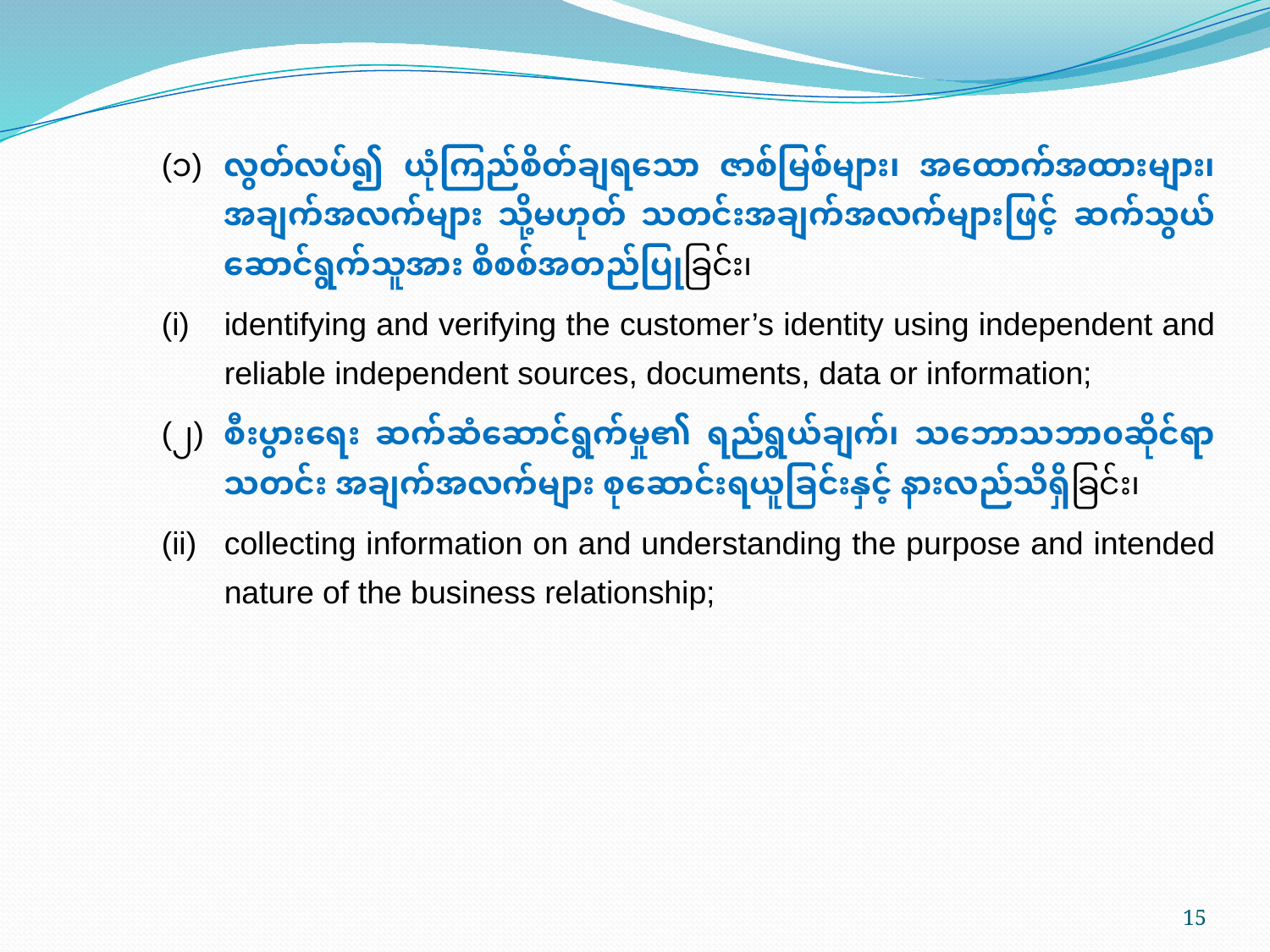

(၁)	လွတ်လပ်၍ ယုံကြည်စိတ်ချရသော ဇာစ်မြစ်များ၊ အထောက်အထားများ၊ အချက်အလက်များ သို့မဟုတ် သတင်းအချက်အလက်များဖြင့် ဆက်သွယ် ဆောင်ရွက်သူအား စိစစ်အတည်ပြုခြင်း၊
(i)	identifying and verifying the customer’s identity using independent and reliable independent sources, documents, data or information;
(၂)	စီးပွားရေး ဆက်ဆံဆောင်ရွက်မှု၏ ရည်ရွယ်ချက်၊ သဘောသဘာ၀ဆိုင်ရာ သတင်း အချက်အလက်များ စုဆောင်းရယူခြင်းနှင့် နားလည်သိရှိခြင်း၊
(ii)	collecting information on and understanding the purpose and intended nature of the business relationship;
15